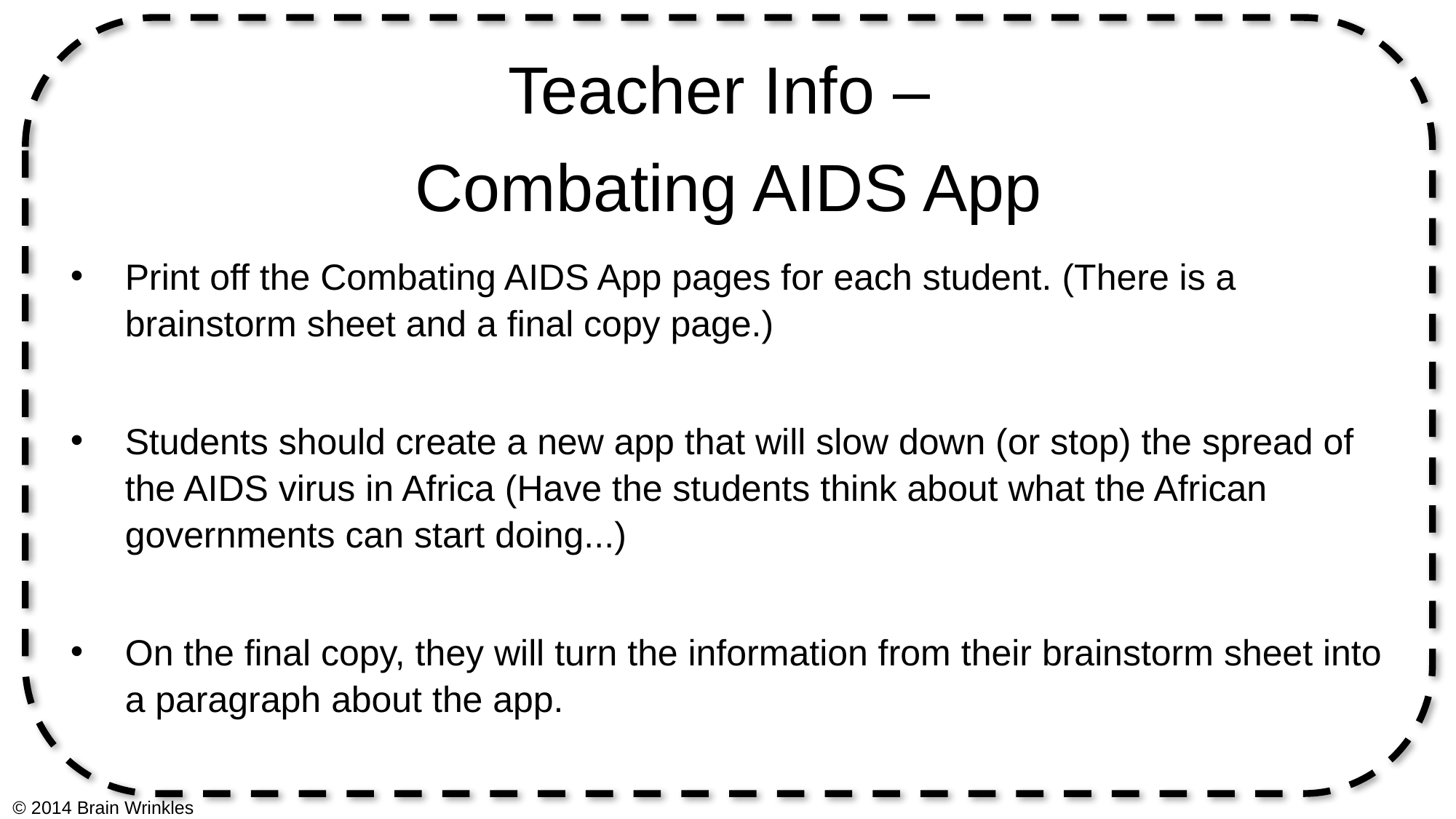

Teacher Info –
Combating AIDS App

Print off the Combating AIDS App pages for each student. (There is a brainstorm sheet and a final copy page.)

Students should create a new app that will slow down (or stop) the spread of the AIDS virus in Africa (Have the students think about what the African governments can start doing...)

On the final copy, they will turn the information from their brainstorm sheet into a paragraph about the app.

© 2014 Brain Wrinkles